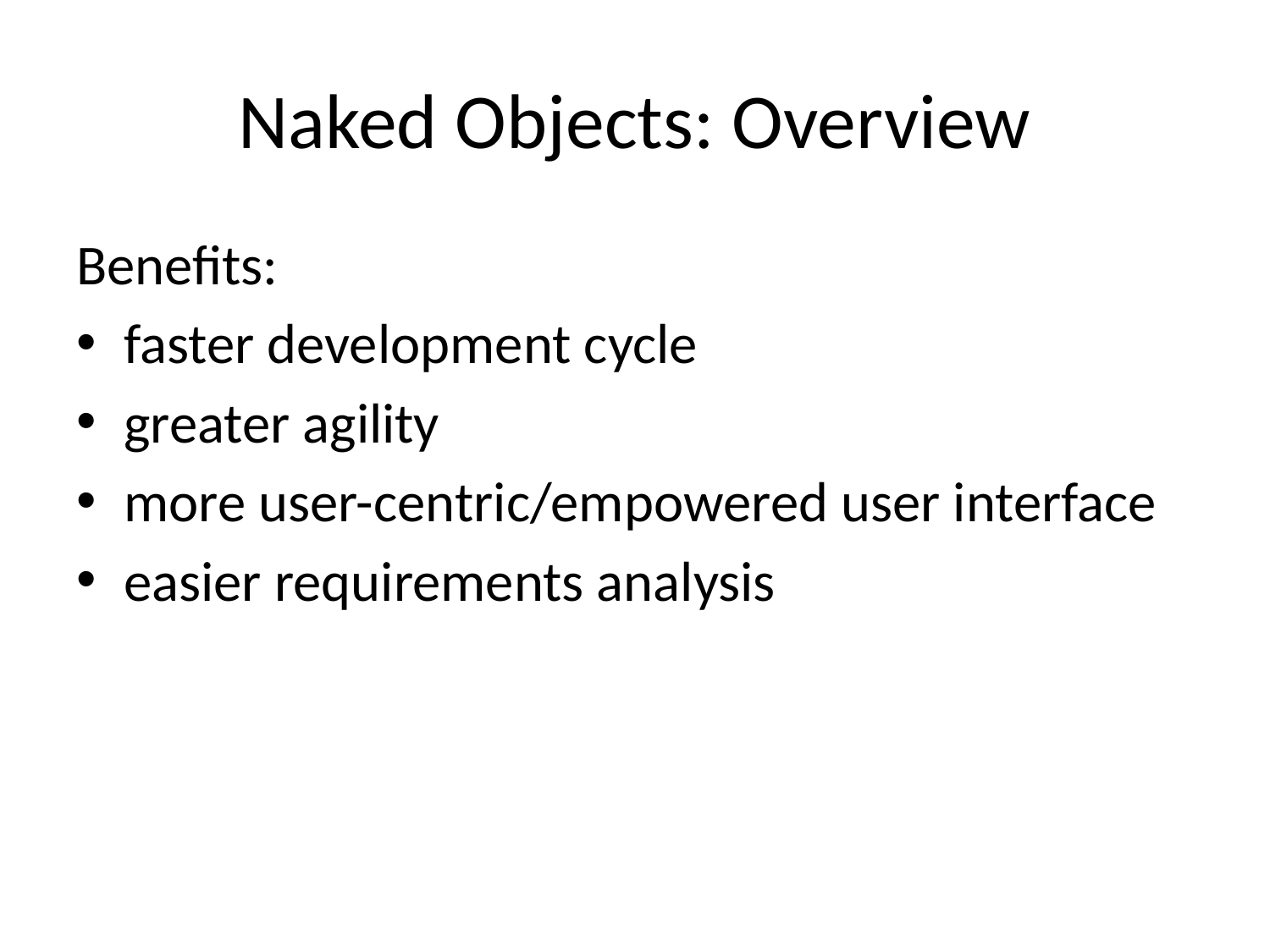

# Naked Objects: Overview
Benefits:
faster development cycle
greater agility
more user-centric/empowered user interface
easier requirements analysis